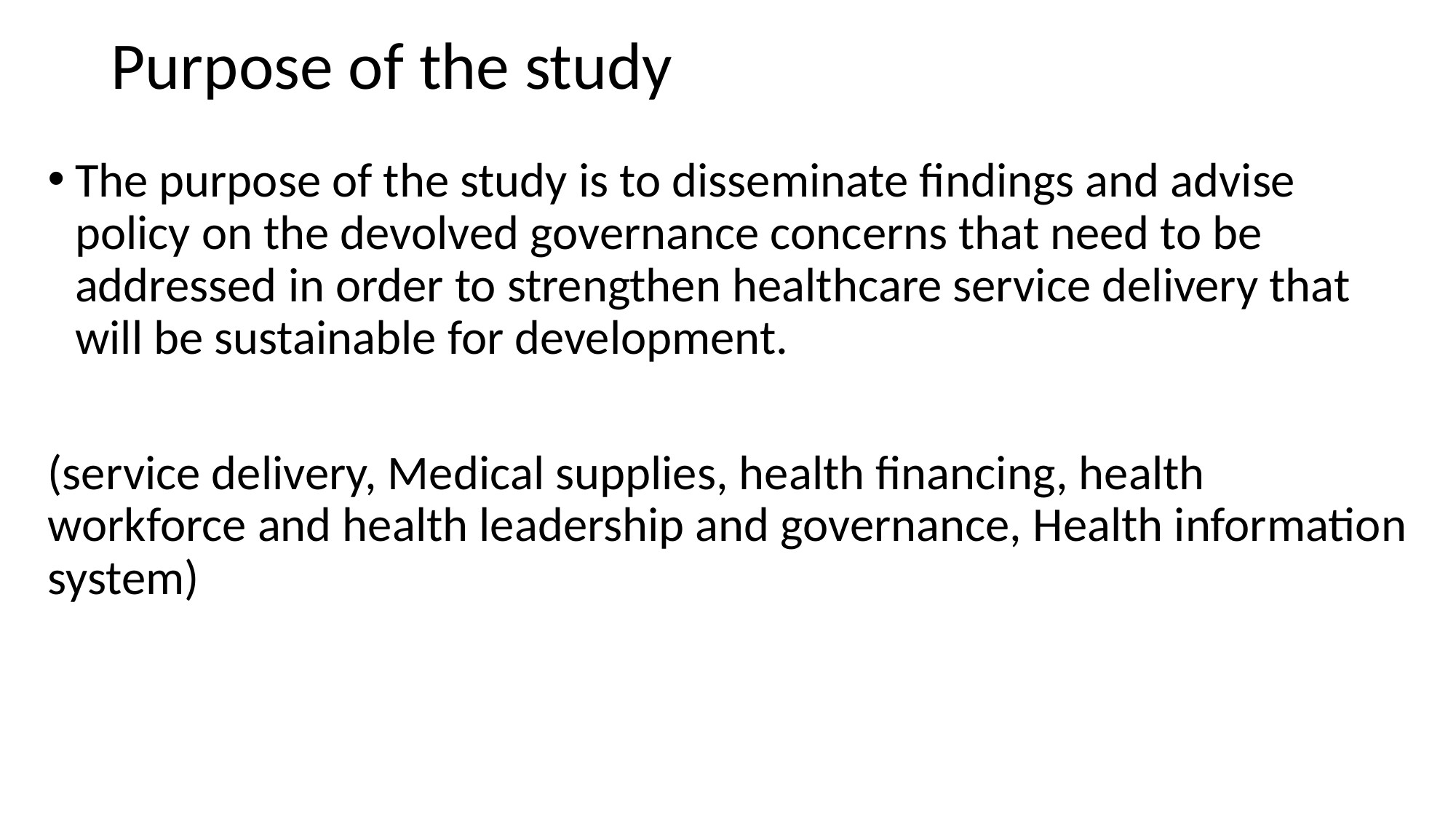

# Purpose of the study
The purpose of the study is to disseminate findings and advise policy on the devolved governance concerns that need to be addressed in order to strengthen healthcare service delivery that will be sustainable for development.

(service delivery, Medical supplies, health financing, health workforce and health leadership and governance, Health information system)